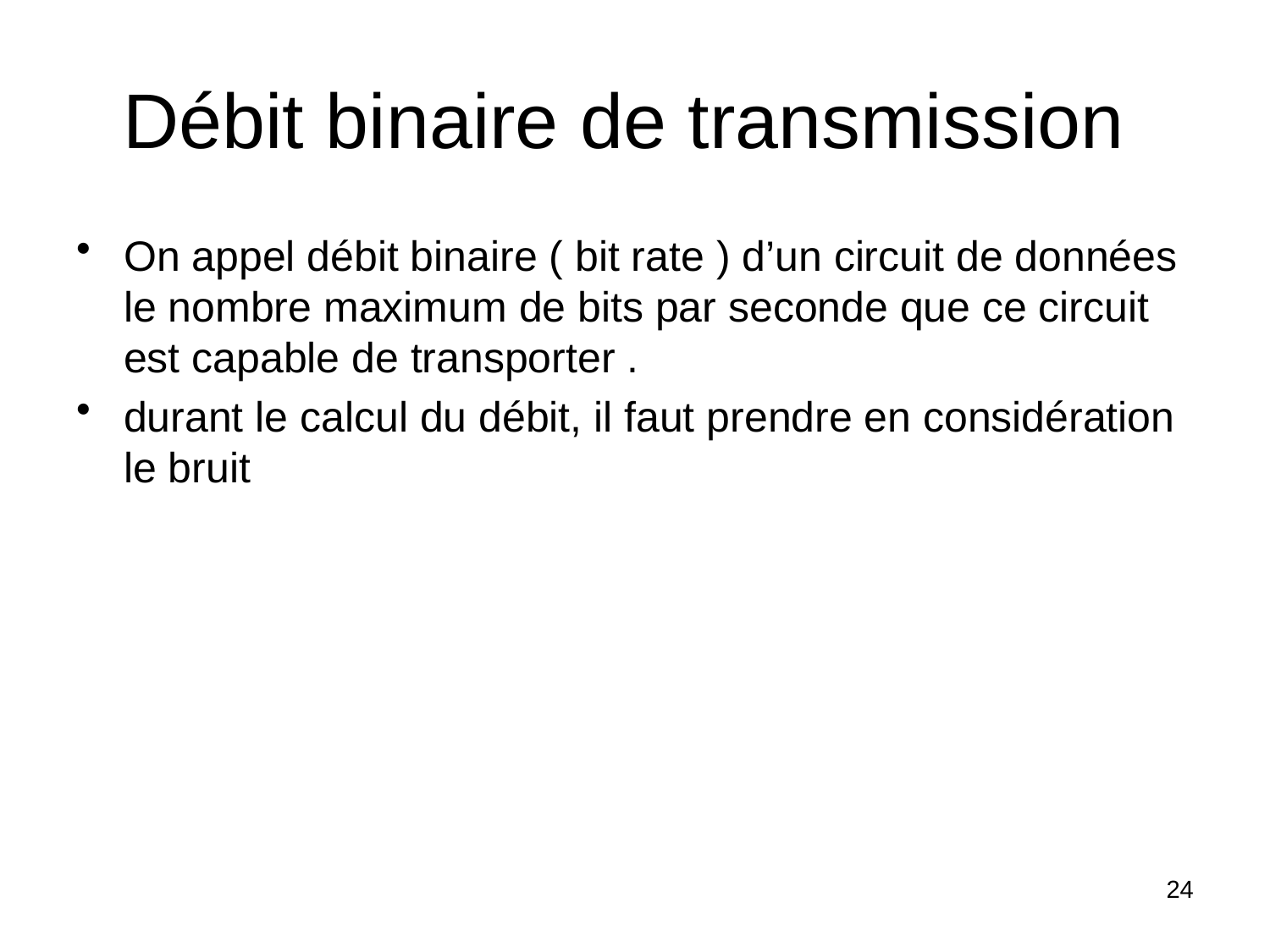

# Débit binaire de transmission
On appel débit binaire ( bit rate ) d’un circuit de données le nombre maximum de bits par seconde que ce circuit est capable de transporter .
durant le calcul du débit, il faut prendre en considération le bruit

24